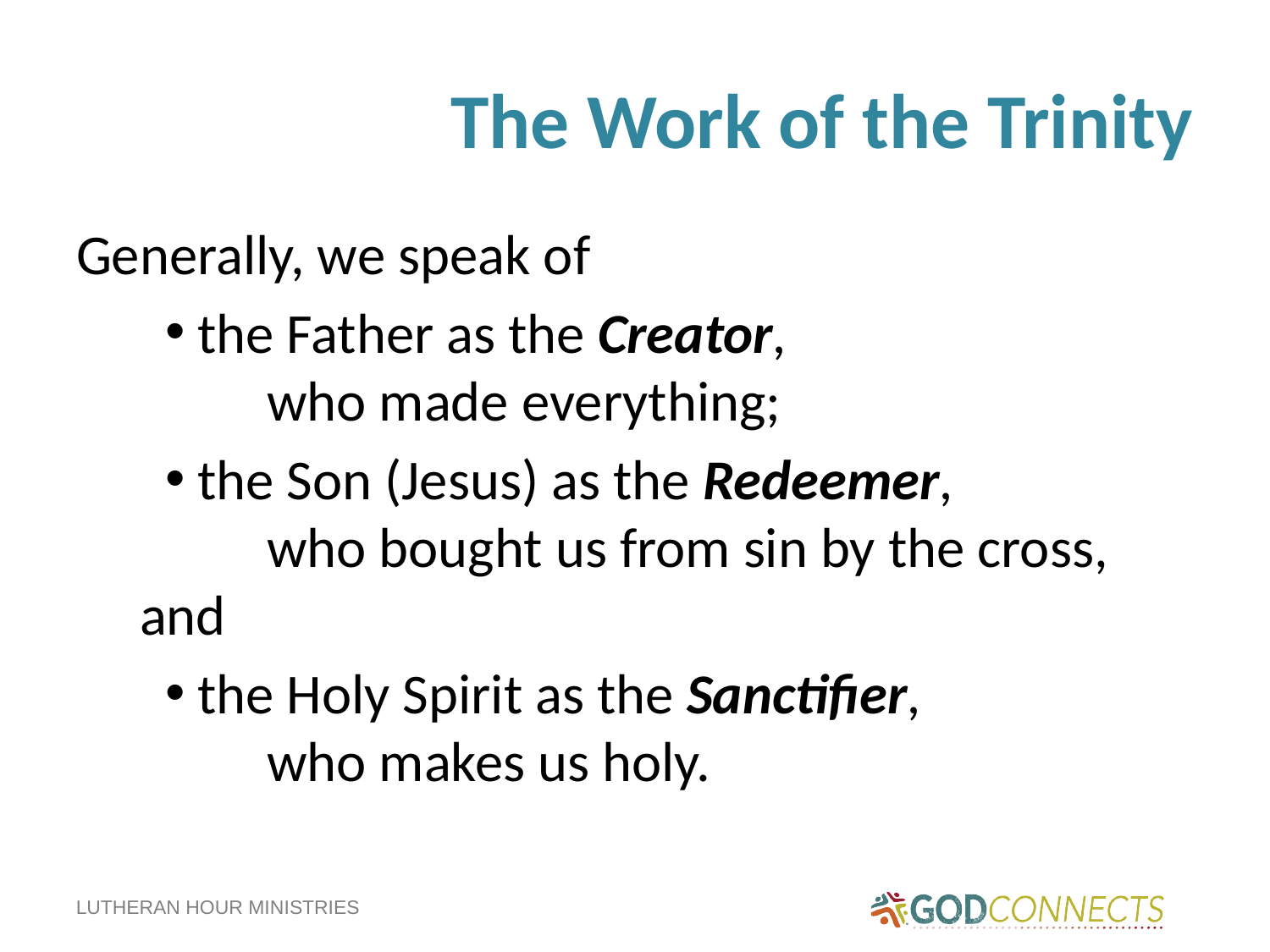

# The Work of the Trinity
Generally, we speak of
 the Father as the Creator,
	who made everything;
 the Son (Jesus) as the Redeemer,
	who bought us from sin by the cross, and
 the Holy Spirit as the Sanctifier,
	who makes us holy.